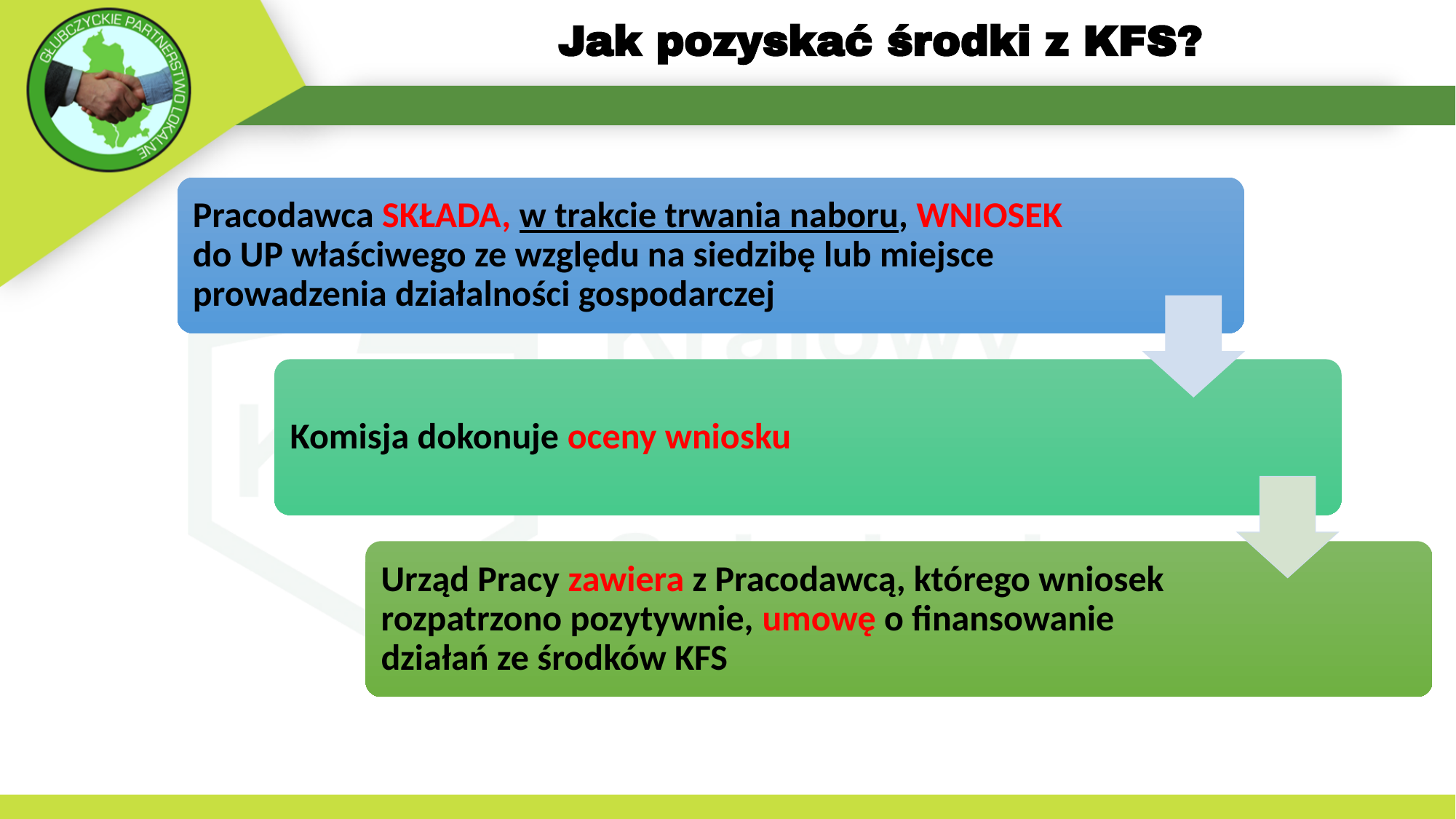

# Jak pozyskać środki z KFS?
Pracodawca SKŁADA, w trakcie trwania naboru, WNIOSEK do UP właściwego ze względu na siedzibę lub miejsce prowadzenia działalności gospodarczej

Komisja dokonuje oceny wniosku

Urząd Pracy zawiera z Pracodawcą, którego wniosek rozpatrzono pozytywnie, umowę o finansowanie działań ze środków KFS